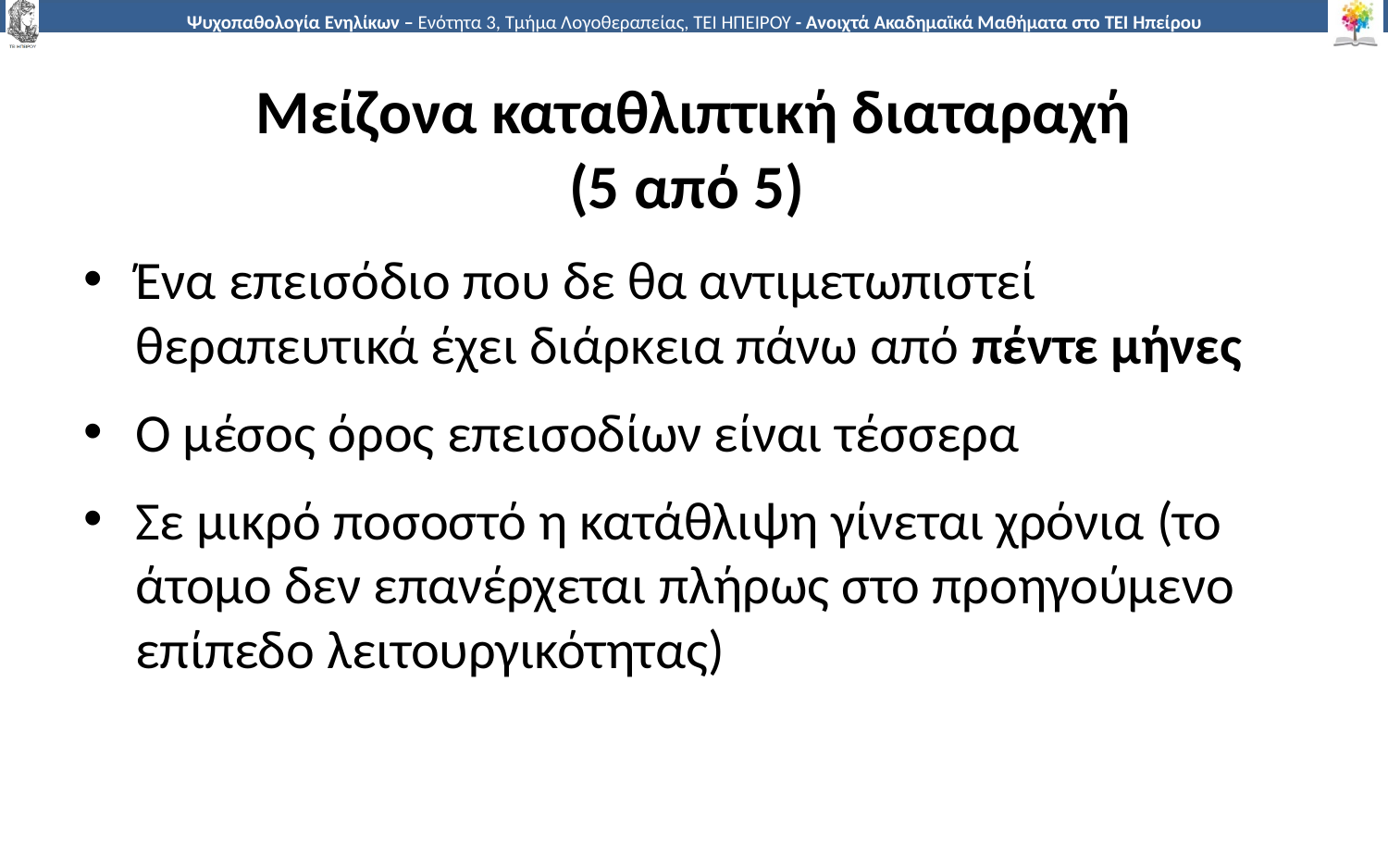

# Μείζονα καταθλιπτική διαταραχή (5 από 5)
Ένα επεισόδιο που δε θα αντιμετωπιστεί θεραπευτικά έχει διάρκεια πάνω από πέντε μήνες
Ο μέσος όρος επεισοδίων είναι τέσσερα
Σε μικρό ποσοστό η κατάθλιψη γίνεται χρόνια (το άτομο δεν επανέρχεται πλήρως στο προηγούμενο επίπεδο λειτουργικότητας)